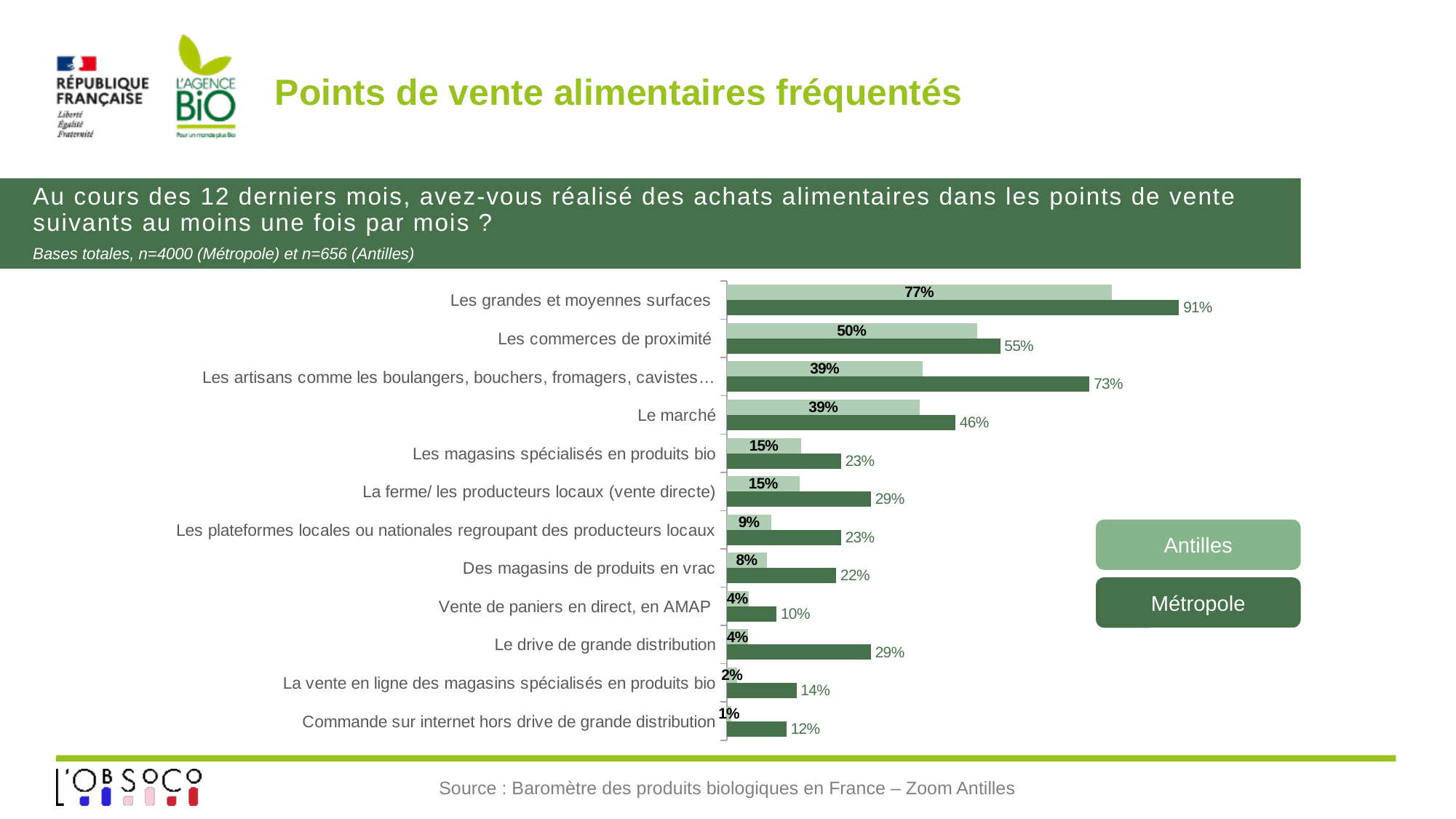

# Points de vente alimentaires fréquentés
Au cours des 12 derniers mois, avez-vous réalisé des achats alimentaires dans les points de vente suivants au moins une fois par mois ?
Bases totales, n=4000 (Métropole) et n=656 (Antilles)

### Chart

| Category | Métropole | Antilles |
|---|---|---|
| Commande sur internet hors drive de grande distribution | 0.12 | 0.009274553566836515 |
| La vente en ligne des magasins spécialisés en produits bio | 0.14 | 0.021208107360260176 |
| Le drive de grande distribution | 0.29 | 0.04310547493816569 |
| Vente de paniers en direct, en AMAP  | 0.1 | 0.04326030644764423 |
| Des magasins de produits en vrac | 0.22 | 0.08085601076694057 |
| Les plateformes locales ou nationales regroupant des producteurs locaux | 0.23 | 0.08980640295253016 |
| La ferme/ les producteurs locaux (vente directe) | 0.29 | 0.14698443609176437 |
| Les magasins spécialisés en produits bio | 0.23 | 0.14992335850586494 |
| Le marché | 0.46 | 0.38851963580766835 |
| Les artisans comme les boulangers, bouchers, fromagers, cavistes… | 0.73 | 0.3946439592758981 |
| Les commerces de proximité  | 0.55 | 0.5032527381113667 |
| Les grandes et moyennes surfaces  | 0.91 | 0.7749329479851143 |
Antilles
Métropole